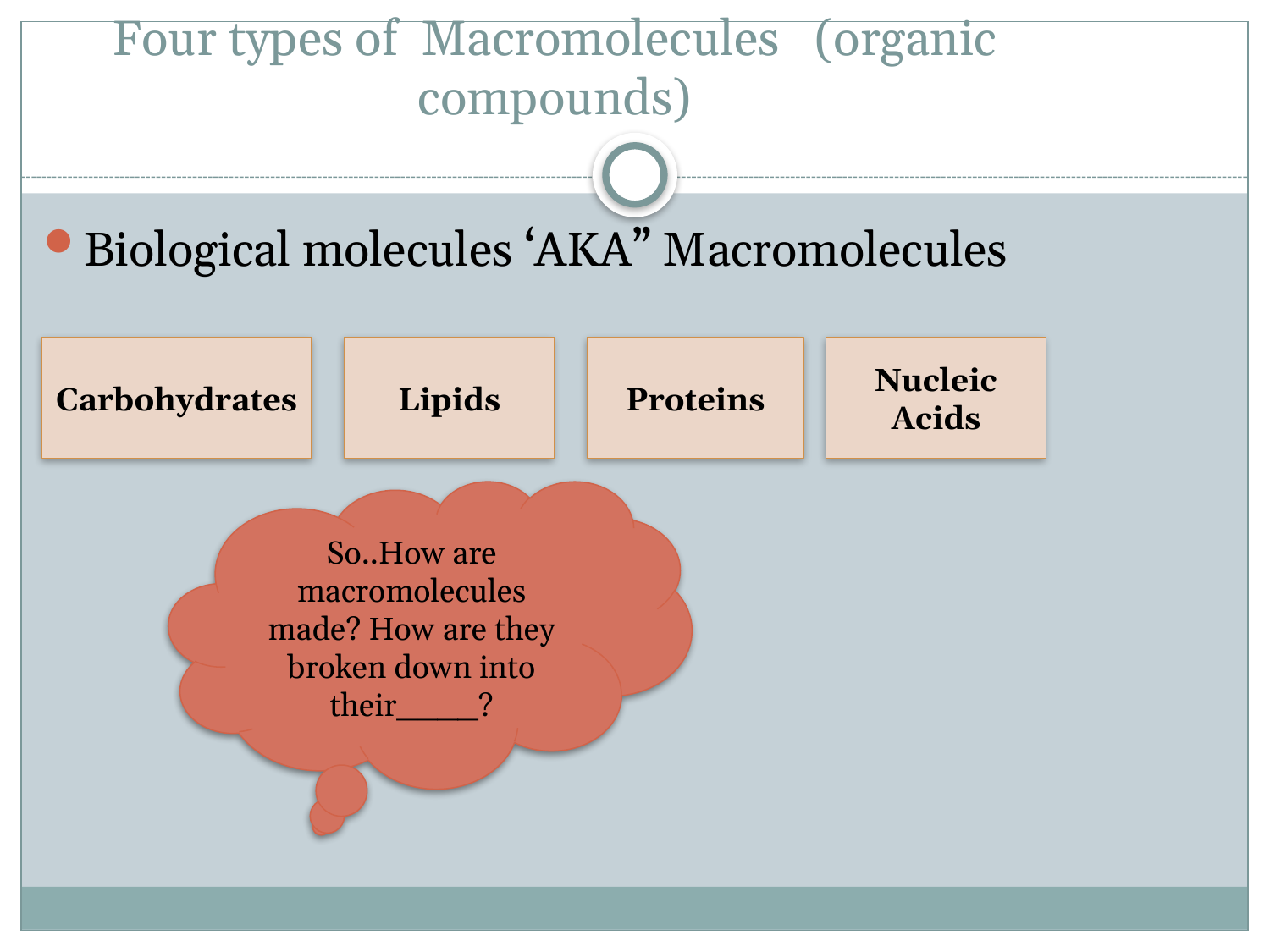

# Four types of  Macromolecules   (organic compounds)
Biological molecules ‘AKA” Macromolecules

Lipids
Proteins
Carbohydrates
Nucleic Acids
So..How are macromolecules made? How are they broken down into their____?